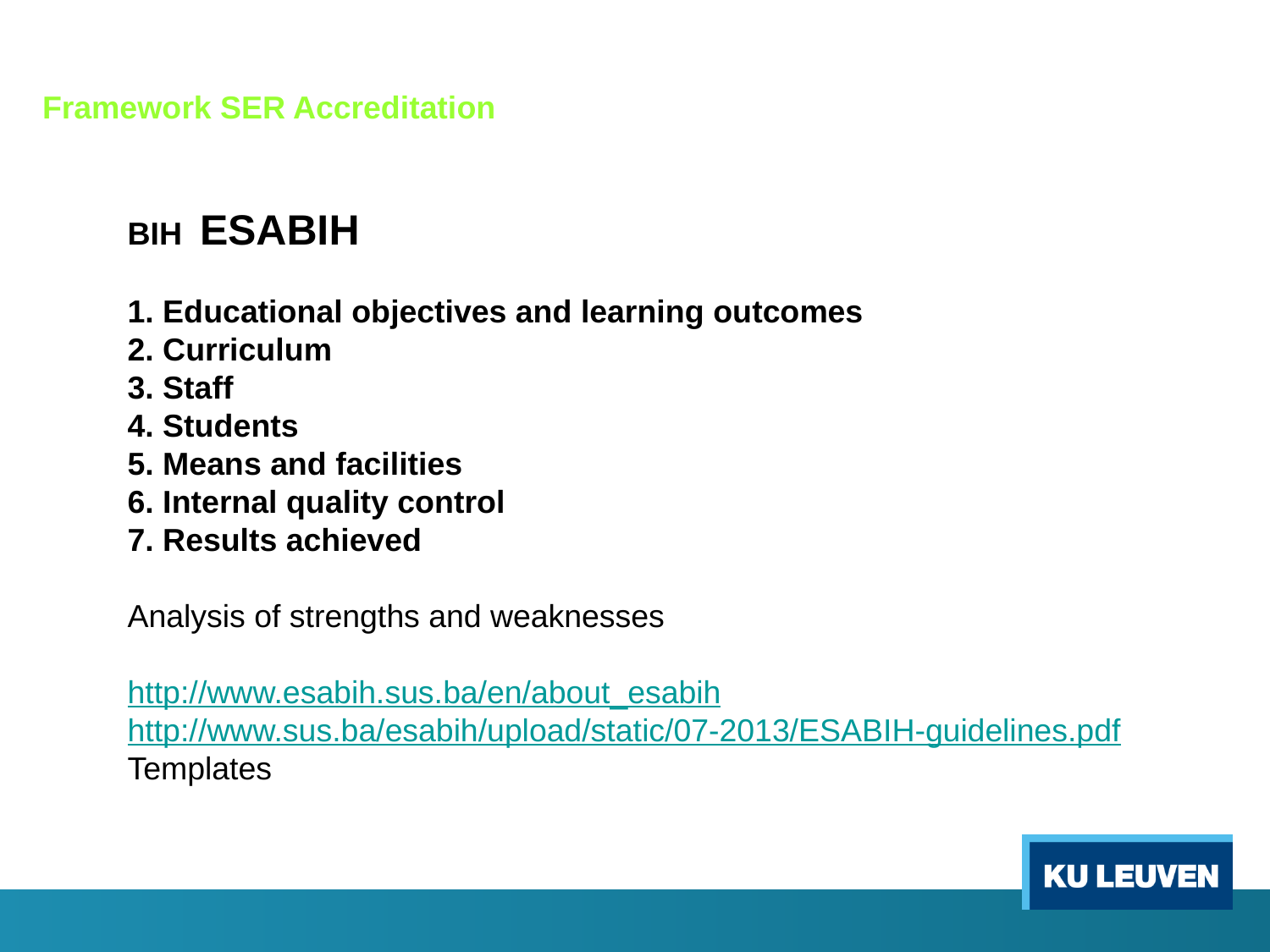

# Framework SER Accreditation
BIH  ESABIH

1. Educational objectives and learning outcomes
2. Curriculum
3. Staff
4. Students
5. Means and facilities
6. Internal quality control
7. Results achieved

Analysis of strengths and weaknesses

http://www.esabih.sus.ba/en/about_esabih
http://www.sus.ba/esabih/upload/static/07-2013/ESABIH-guidelines.pdf
Templates